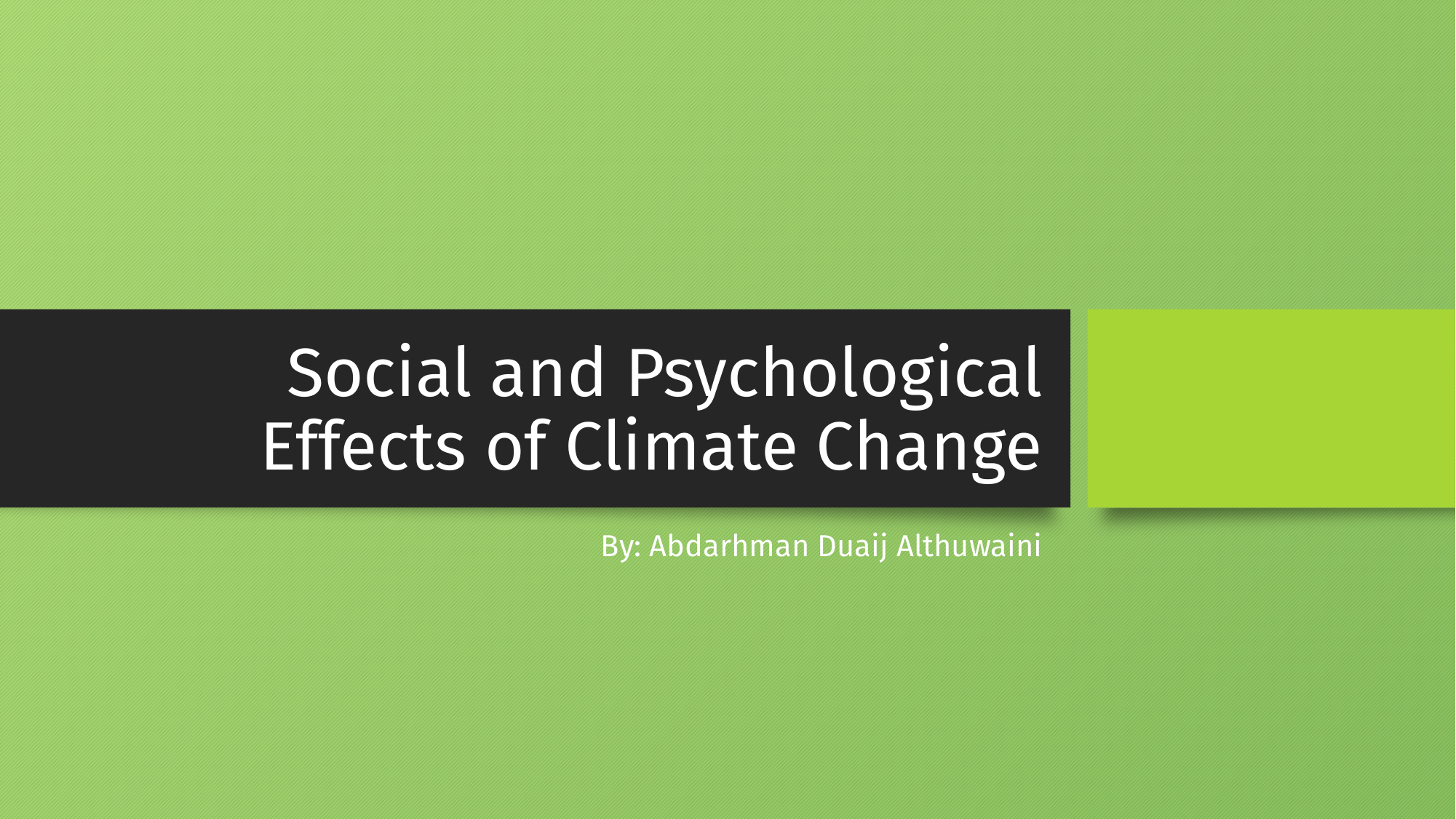

# Social and Psychological Effects of Climate Change
By: Abdarhman Duaij Althuwaini